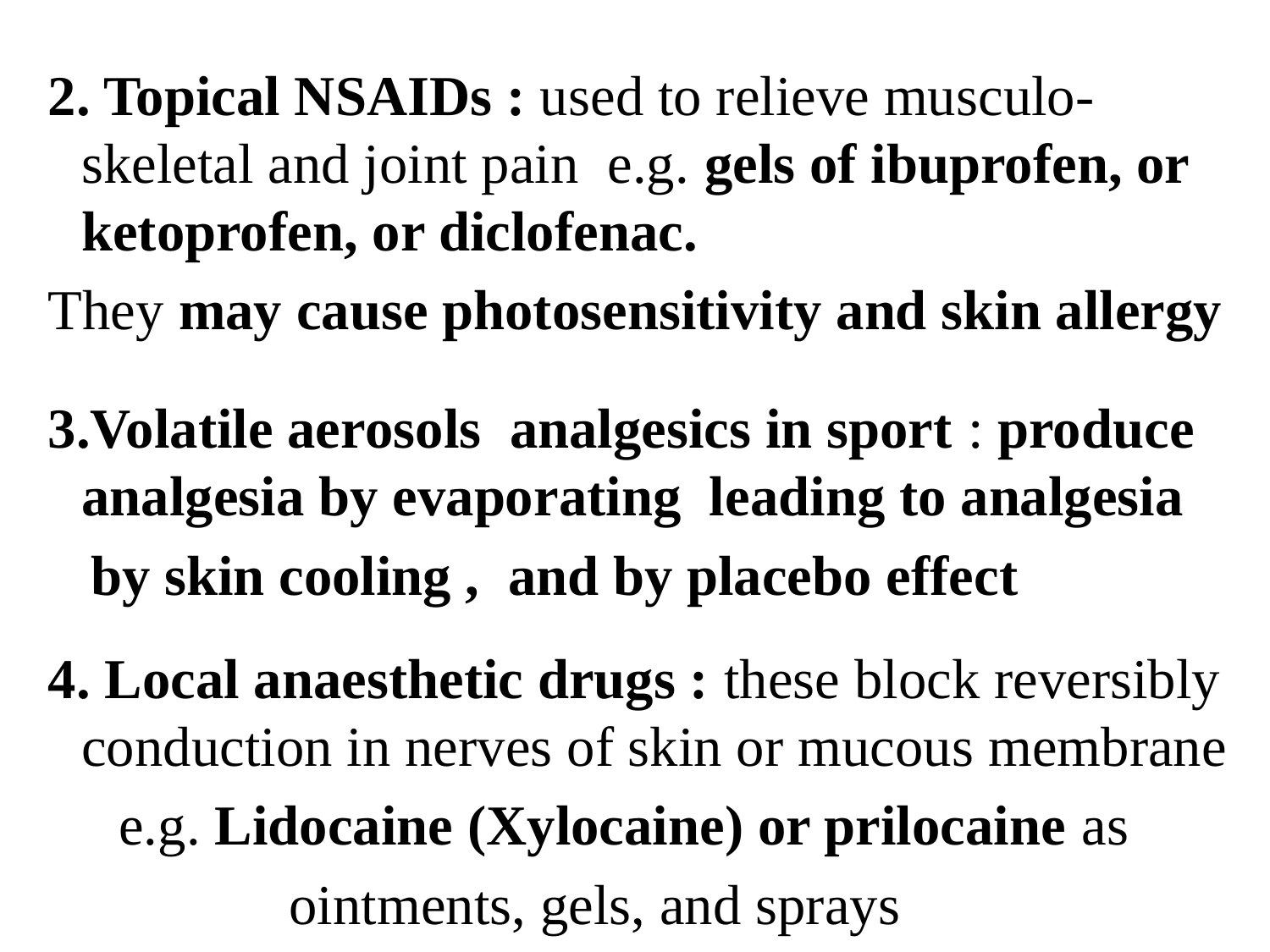

2. Topical NSAIDs : used to relieve musculo-skeletal and joint pain  e.g. gels of ibuprofen, or ketoprofen, or diclofenac.
 They may cause photosensitivity and skin allergy

 3.Volatile aerosols  analgesics in sport : produce analgesia by evaporating  leading to analgesia
    by skin cooling ,  and by placebo effect

 4. Local anaesthetic drugs : these block reversibly conduction in nerves of skin or mucous membrane
      e.g. Lidocaine (Xylocaine) or prilocaine as
                  ointments, gels, and sprays